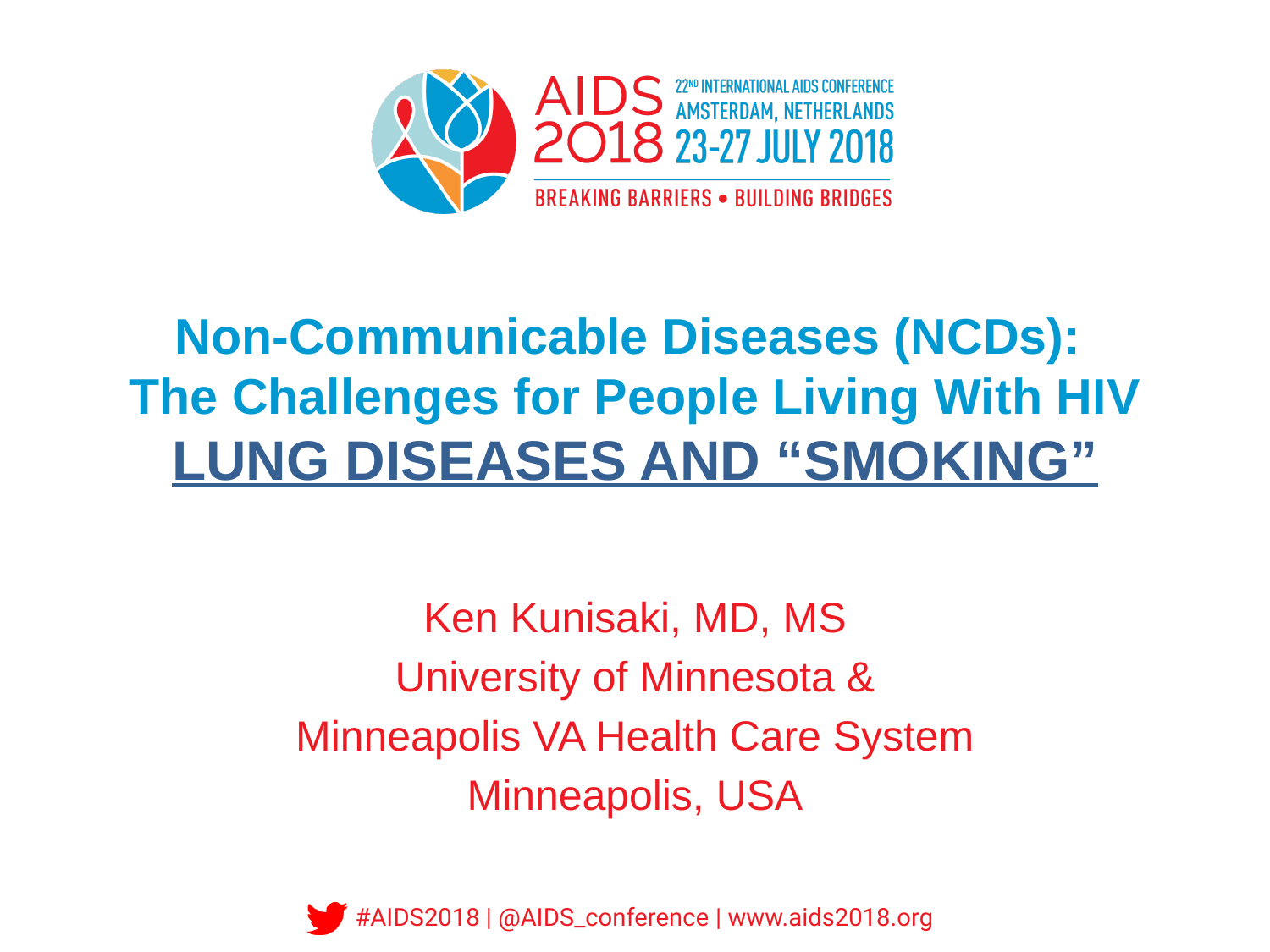

# Non-Communicable Diseases (NCDs): The Challenges for People Living With HIV LUNG DISEASES AND “SMOKING”
Ken Kunisaki, MD, MS
University of Minnesota &
Minneapolis VA Health Care System
Minneapolis, USA